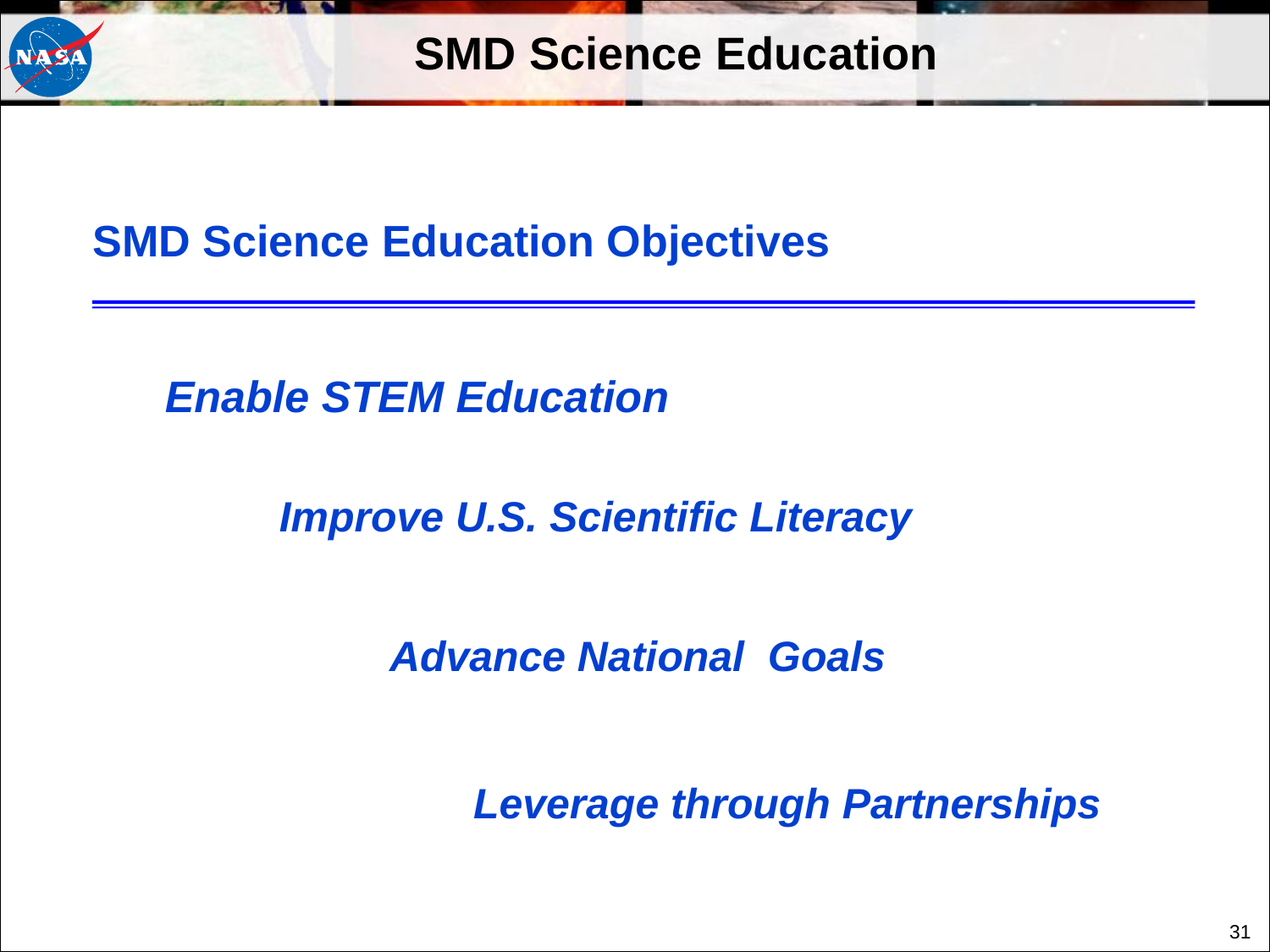

# SMD Science Education
SMD Science Education Objectives

Enable STEM Education

Improve U.S. Scientific Literacy

Advance National  Goals

Leverage through Partnerships